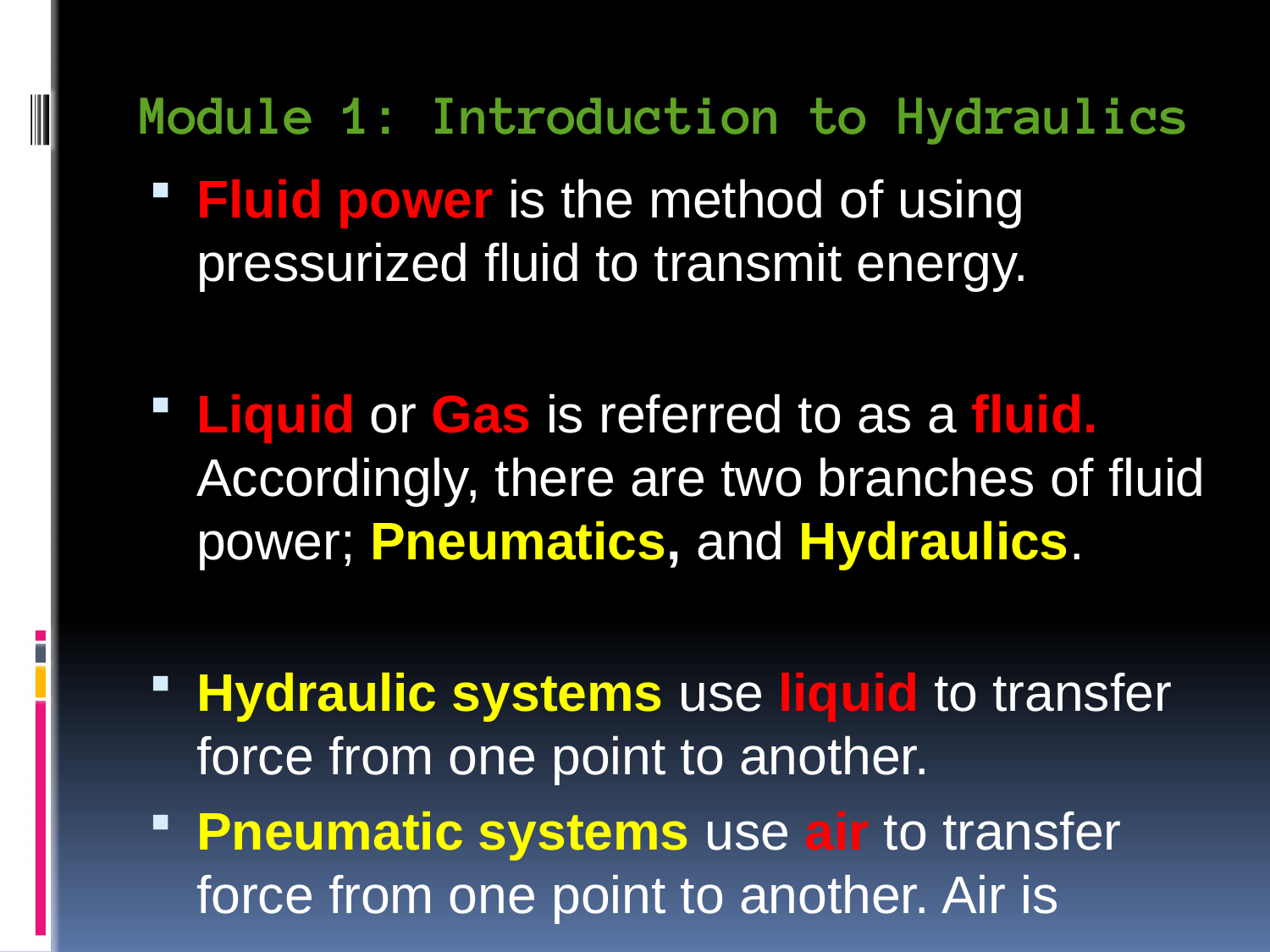

# Module 1: Introduction to Hydraulics
Fluid power is the method of using pressurized fluid to transmit energy.

Liquid or Gas is referred to as a fluid. Accordingly, there are two branches of fluid power; Pneumatics, and Hydraulics.

Hydraulic systems use liquid to transfer force from one point to another.
Pneumatic systems use air to transfer force from one point to another. Air is